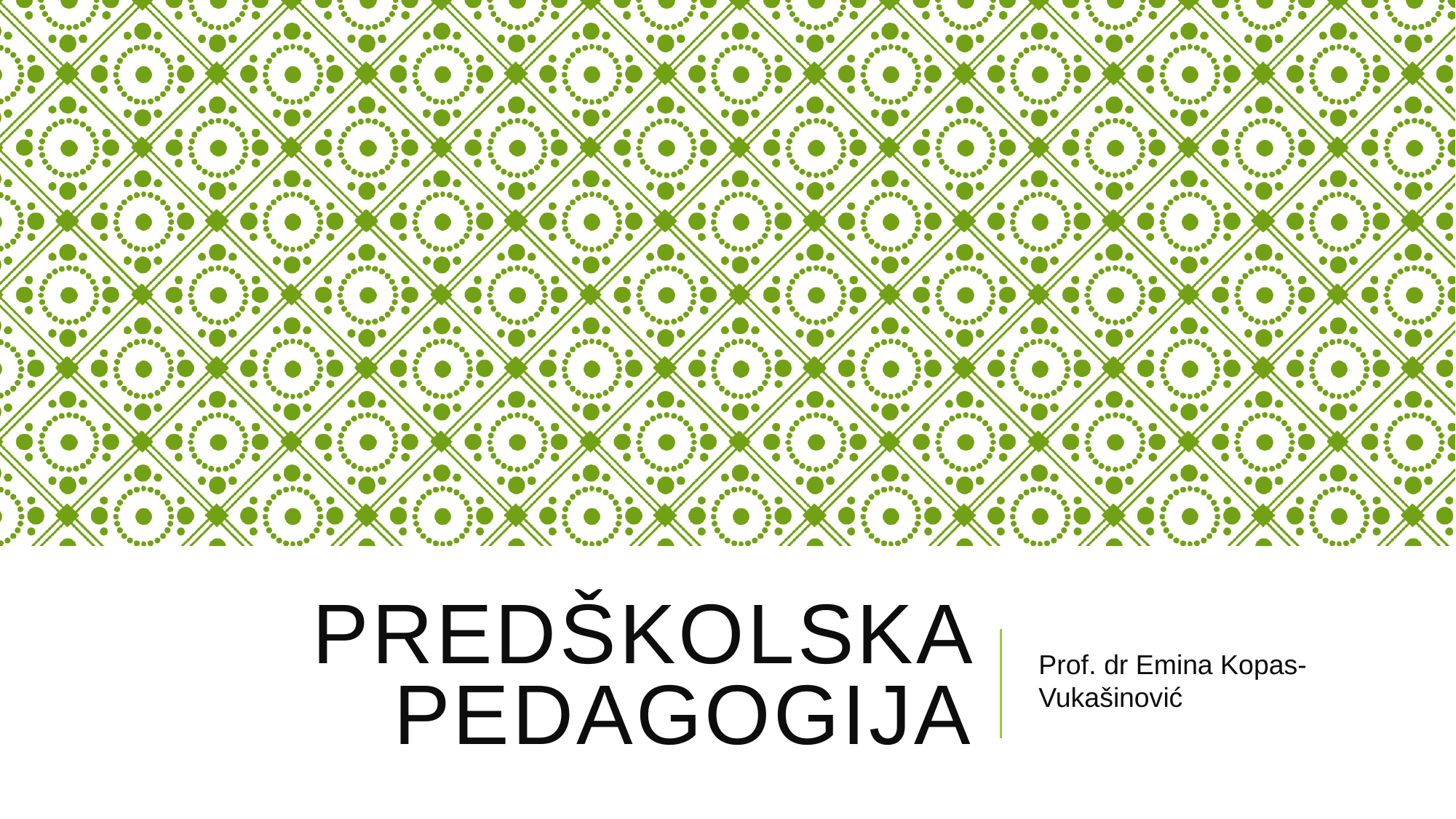

# PREDŠKOLSKA PEDAGOGIJA
Prof. dr Emina Kopas-Vukašinović